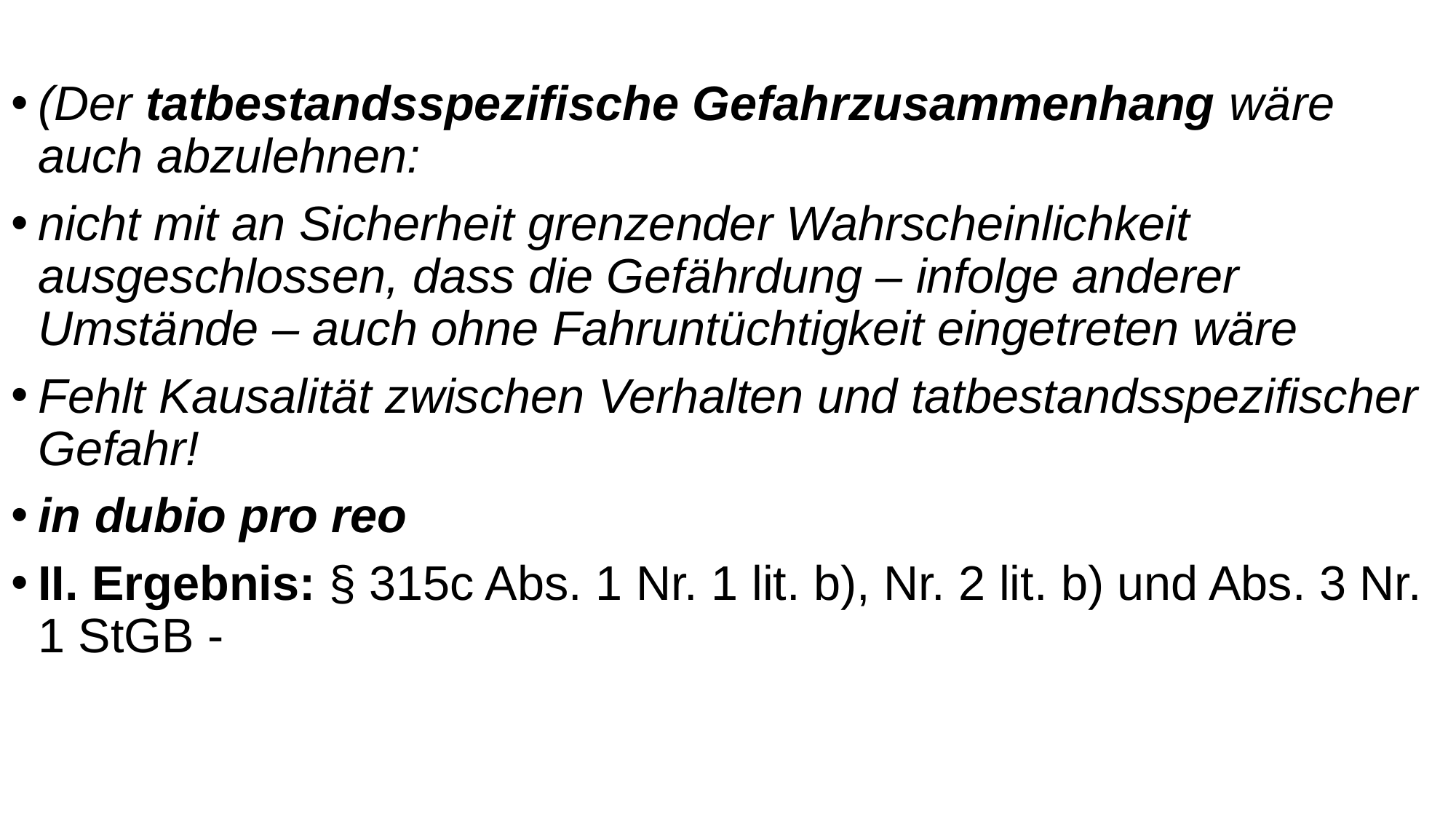

(Der tatbestandsspezifische Gefahrzusammenhang wäre auch abzulehnen:
nicht mit an Sicherheit grenzender Wahrscheinlichkeit ausgeschlossen, dass die Gefährdung – infolge anderer Umstände – auch ohne Fahruntüchtigkeit eingetreten wäre
Fehlt Kausalität zwischen Verhalten und tatbestandsspezifischer Gefahr!
in dubio pro reo
II. Ergebnis: § 315c Abs. 1 Nr. 1 lit. b), Nr. 2 lit. b) und Abs. 3 Nr. 1 StGB -